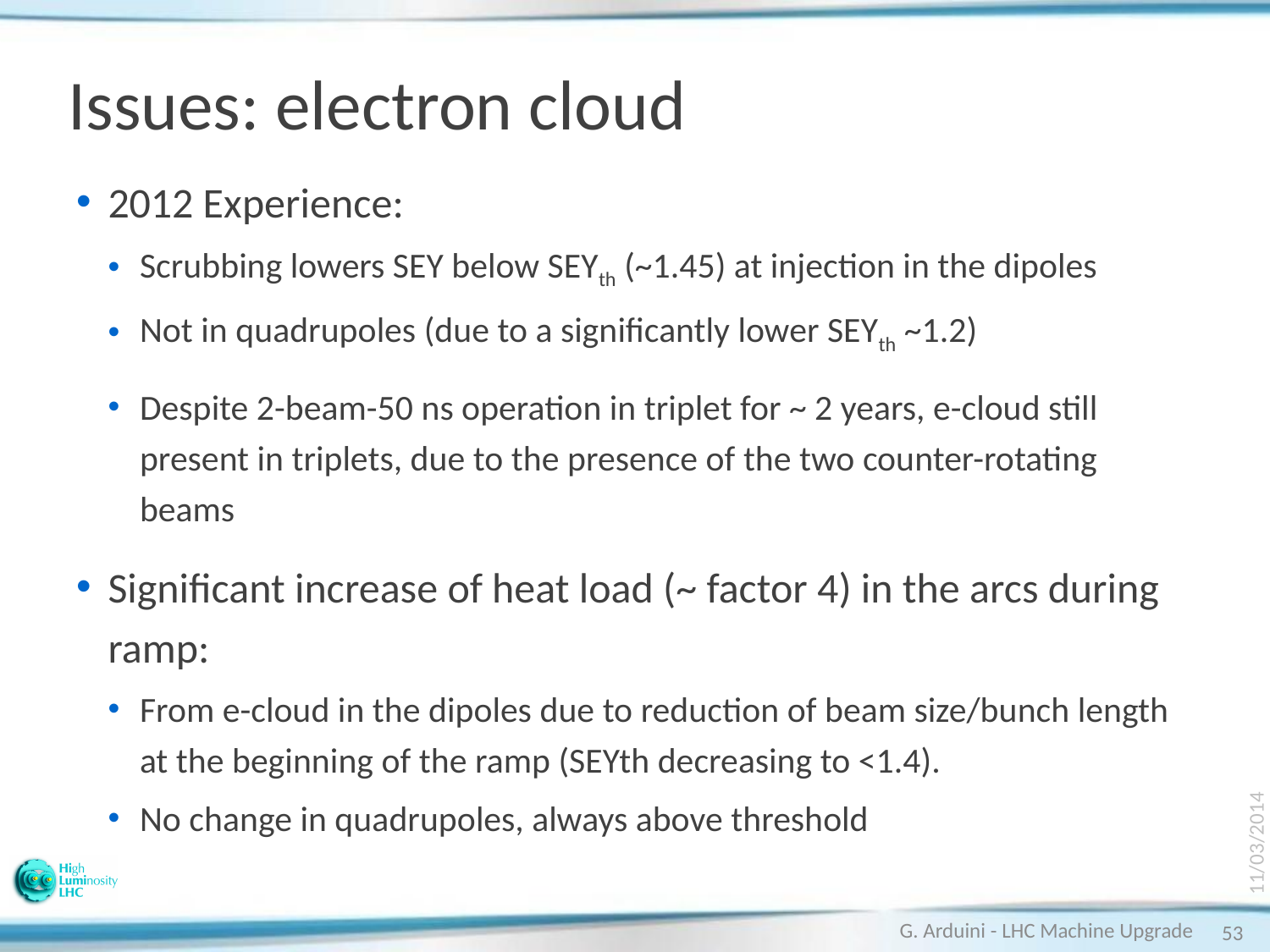

# Issues: electron cloud
2012 Experience:
Scrubbing lowers SEY below SEYth (~1.45) at injection in the dipoles
Not in quadrupoles (due to a significantly lower SEYth ~1.2)
Despite 2-beam-50 ns operation in triplet for ~ 2 years, e-cloud still present in triplets, due to the presence of the two counter-rotating beams
Significant increase of heat load (~ factor 4) in the arcs during ramp:
From e-cloud in the dipoles due to reduction of beam size/bunch length at the beginning of the ramp (SEYth decreasing to <1.4).
No change in quadrupoles, always above threshold

11/03/2014
G. Arduini - LHC Machine Upgrade